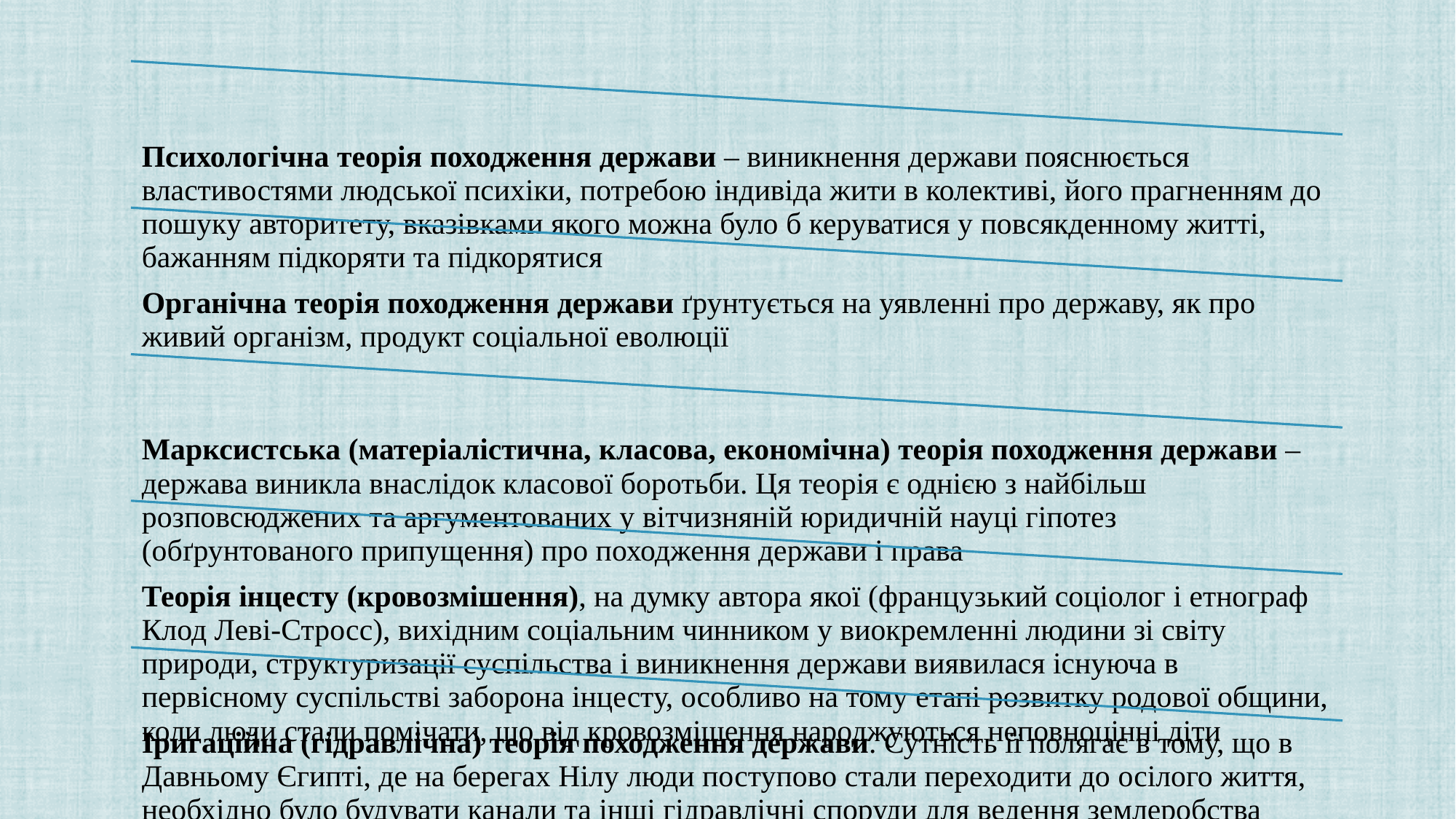

Психологічна теорія походження держави – виникнення держави пояснюється властивостями людської психіки, потребою індивіда жити в колективі, його прагненням до пошуку авторитету, вказівками якого можна було б керуватися у повсякденному житті, бажанням підкоряти та підкорятися
Органічна теорія походження держави ґрунтується на уявленні про державу, як про живий організм, продукт соціальної еволюції
Марксистська (матеріалістична, класова, економічна) теорія походження держави – держава виникла внаслідок класової боротьби. Ця теорія є однією з найбільш розповсюджених та аргументованих у вітчизняній юридичній науці гіпотез (обґрунтованого припущення) про походження держави і права